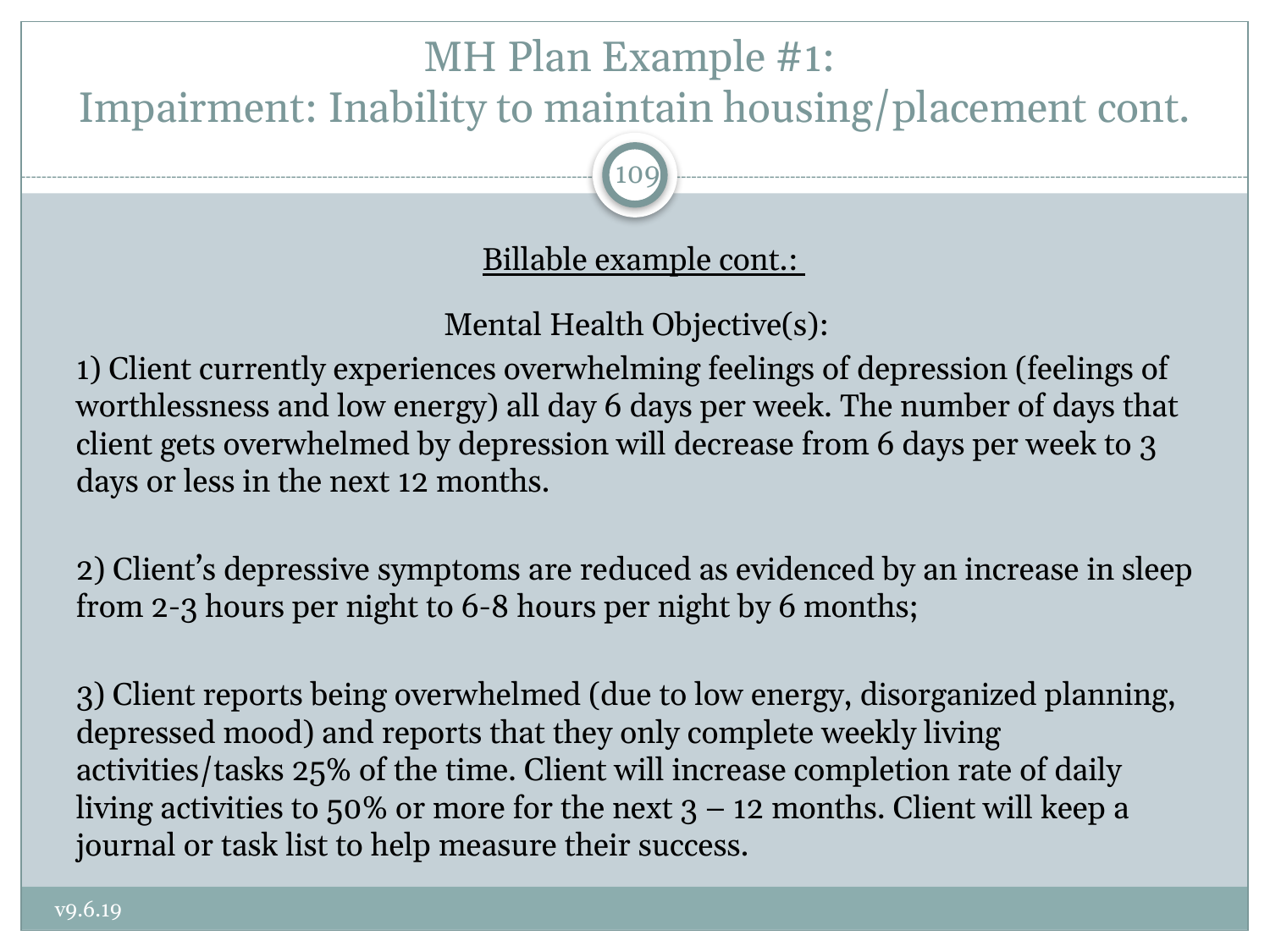

# MH Plan Example #1: Impairment: Inability to maintain housing/placement cont.
109
Billable example cont.:

Mental Health Objective(s):
1) Client currently experiences overwhelming feelings of depression (feelings of worthlessness and low energy) all day 6 days per week. The number of days that client gets overwhelmed by depression will decrease from 6 days per week to 3 days or less in the next 12 months.

2) Client’s depressive symptoms are reduced as evidenced by an increase in sleep from 2-3 hours per night to 6-8 hours per night by 6 months;

3) Client reports being overwhelmed (due to low energy, disorganized planning, depressed mood) and reports that they only complete weekly living activities/tasks 25% of the time. Client will increase completion rate of daily living activities to 50% or more for the next 3 – 12 months. Client will keep a journal or task list to help measure their success.
v9.6.19